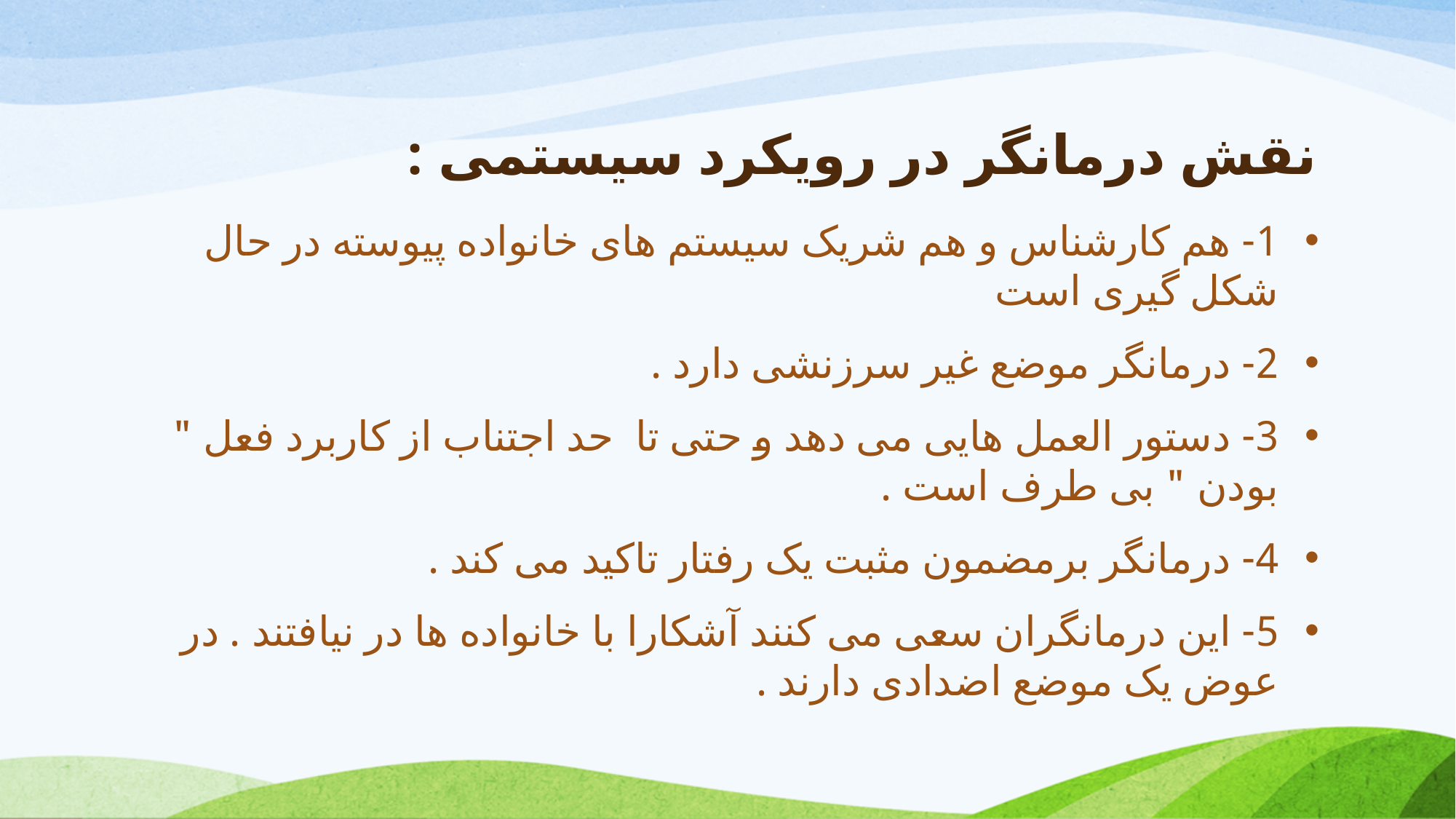

# نقش درمانگر در رویکرد سیستمی :
1- هم کارشناس و هم شریک سیستم های خانواده پیوسته در حال شکل گیری است
2- درمانگر موضع غیر سرزنشی دارد .
3- دستور العمل هایی می دهد و حتی تا  حد اجتناب از کاربرد فعل " بودن " بی طرف است .
4- درمانگر برمضمون مثبت یک رفتار تاکید می کند .
5- این درمانگران سعی می کنند آشکارا با خانواده ها در نیافتند . در عوض یک موضع اضدادی دارند .